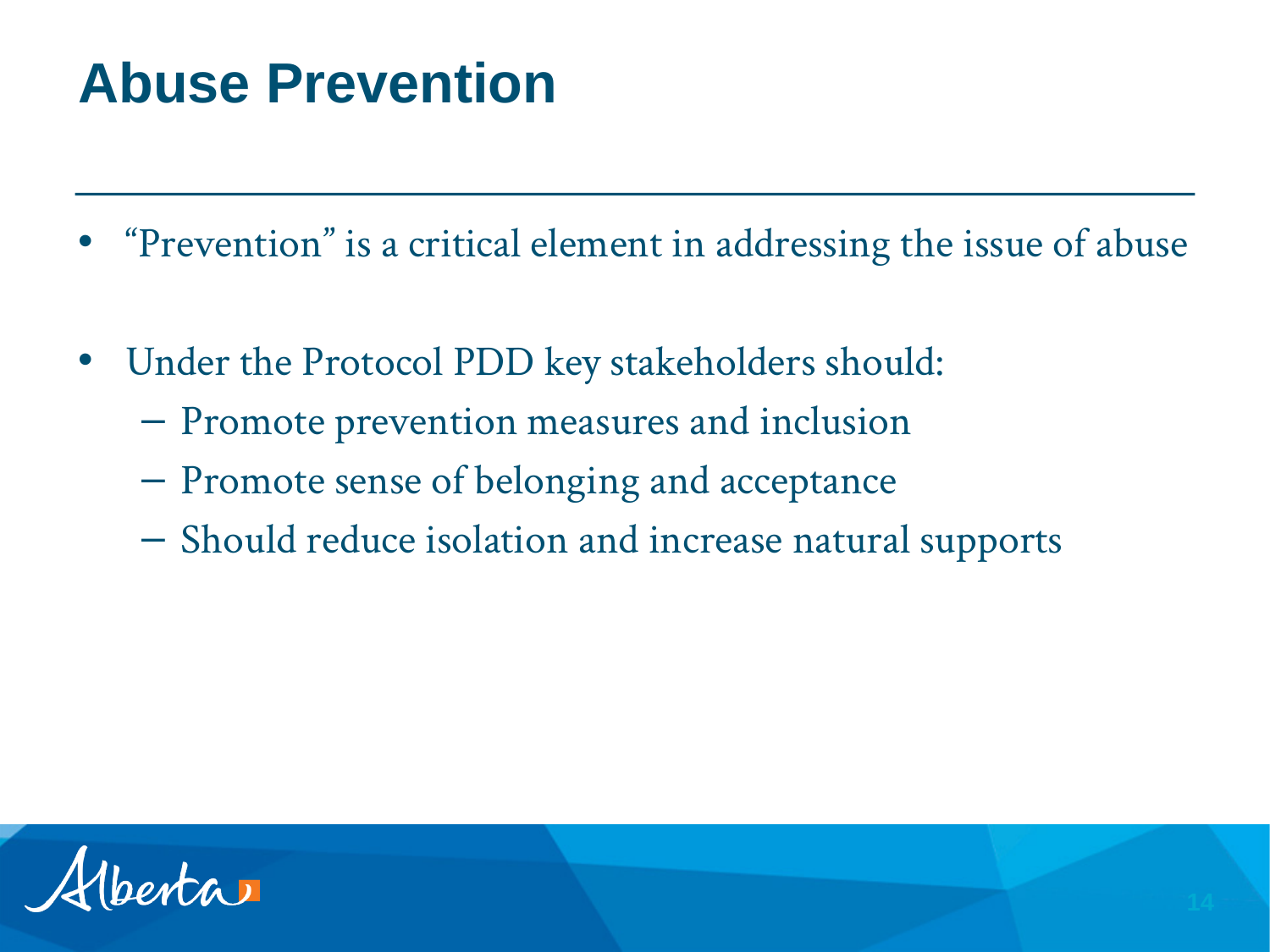

# Abuse Prevention
“Prevention” is a critical element in addressing the issue of abuse

Under the Protocol PDD key stakeholders should:
Promote prevention measures and inclusion
Promote sense of belonging and acceptance
Should reduce isolation and increase natural supports

14